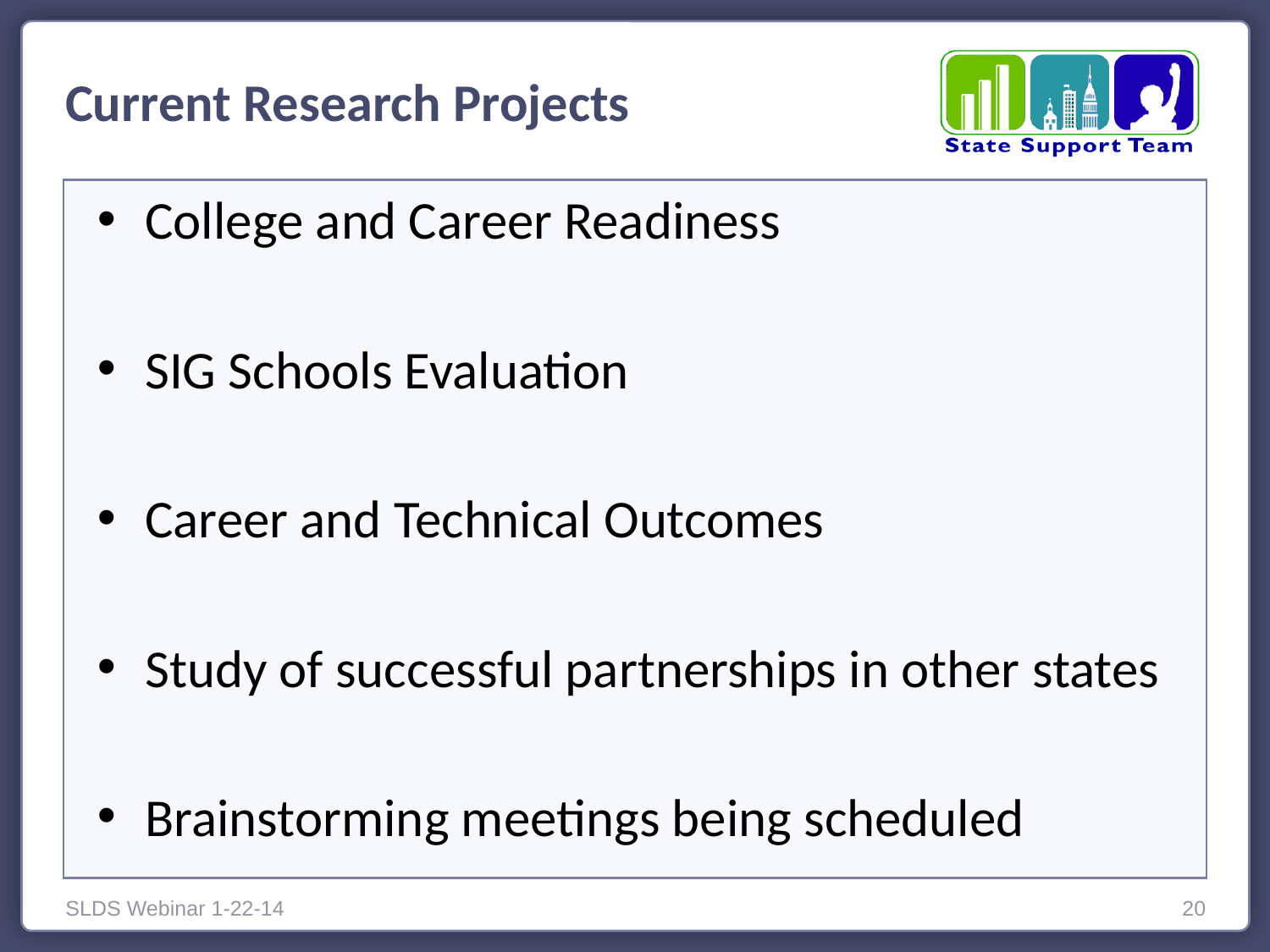

Current Research Projects
College and Career Readiness

SIG Schools Evaluation

Career and Technical Outcomes

Study of successful partnerships in other states

Brainstorming meetings being scheduled

SLDS Webinar 1-22-14
20